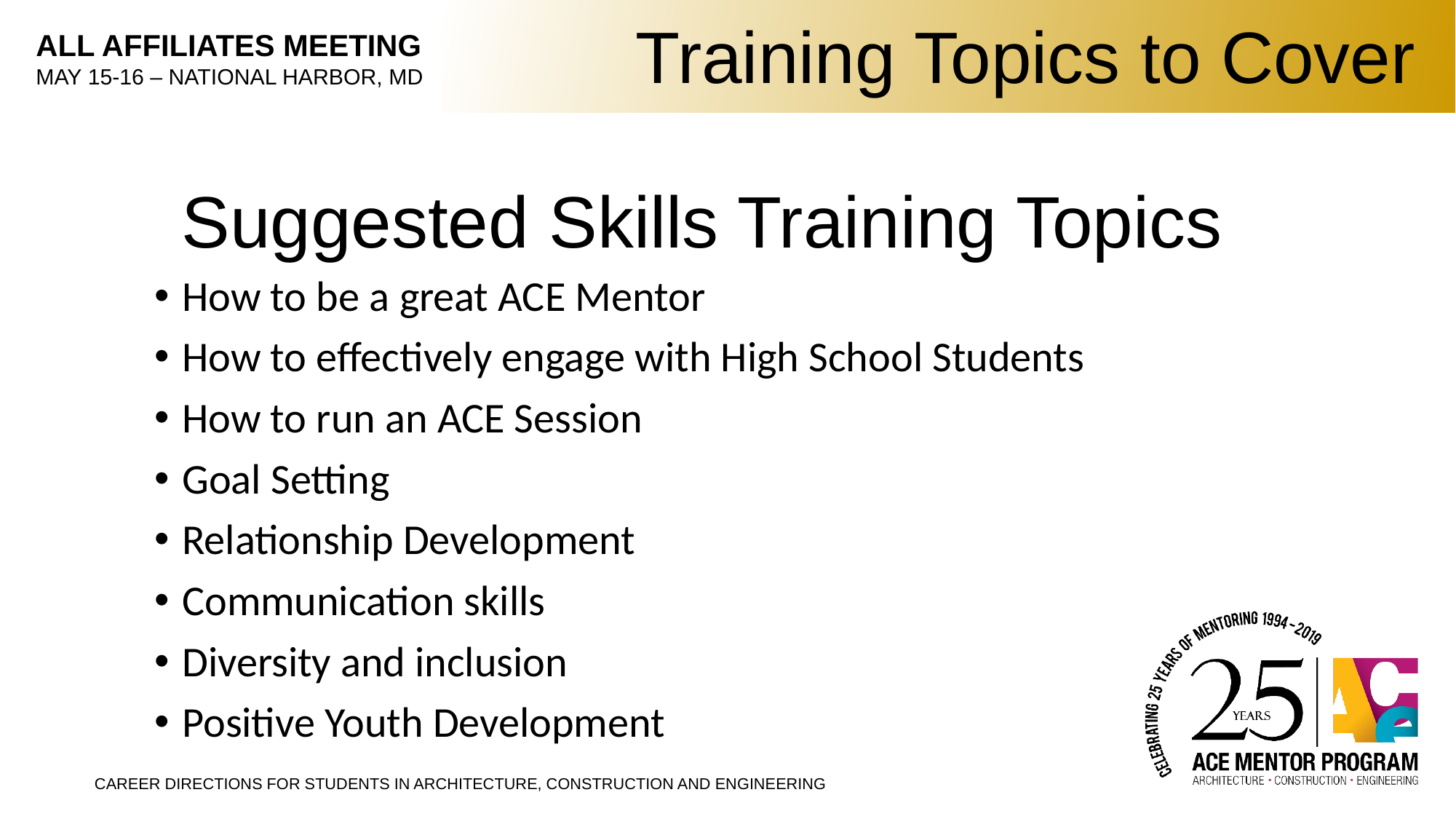

Training Topics to Cover
Suggested Skills Training Topics
How to be a great ACE Mentor
How to effectively engage with High School Students
How to run an ACE Session
Goal Setting
Relationship Development
Communication skills
Diversity and inclusion
Positive Youth Development